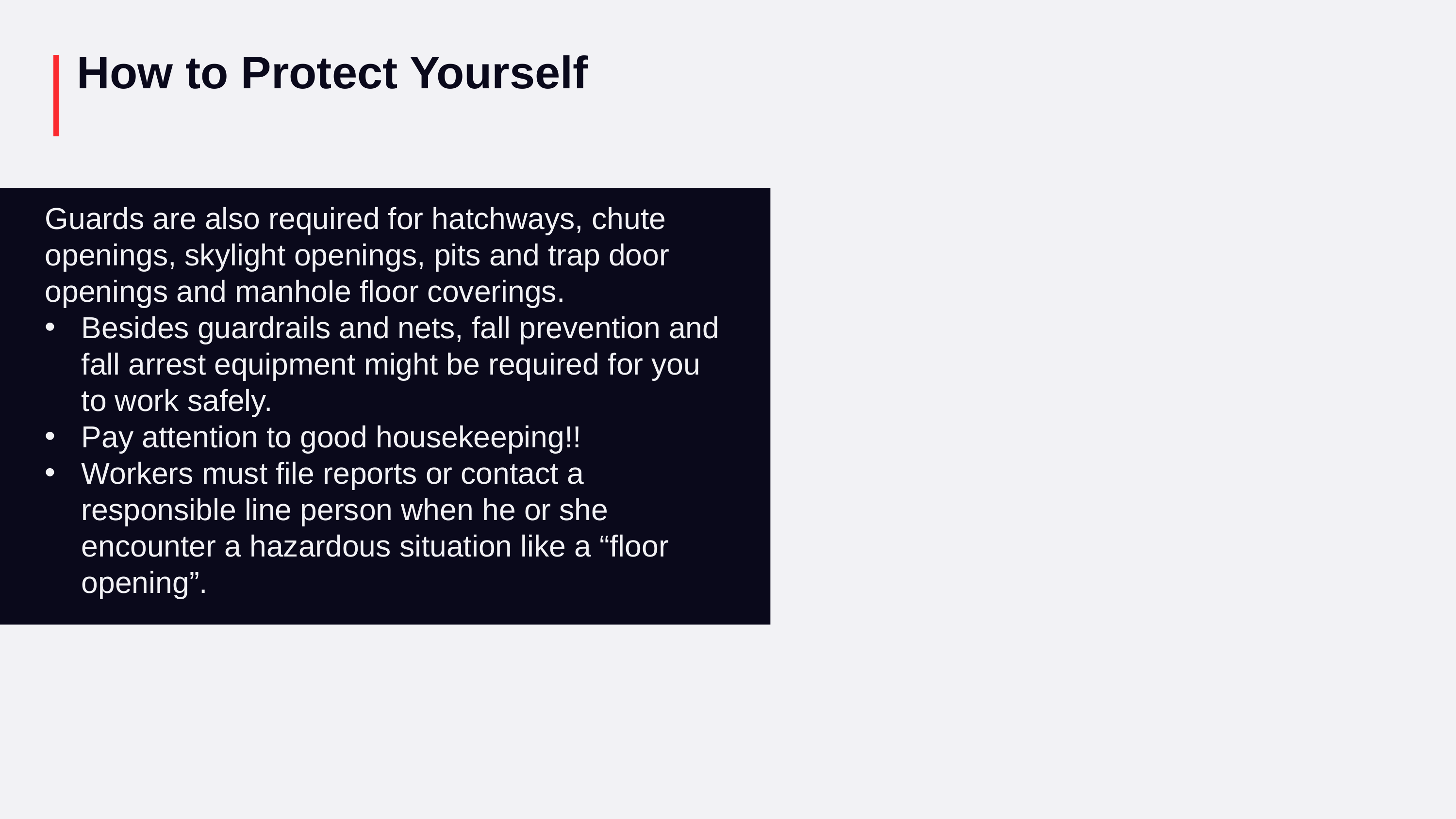

How to Protect Yourself

Guards are also required for hatchways, chute openings, skylight openings, pits and trap door openings and manhole floor coverings.
Besides guardrails and nets, fall prevention and fall arrest equipment might be required for you to work safely.
Pay attention to good housekeeping!!
Workers must file reports or contact a responsible line person when he or she encounter a hazardous situation like a “floor opening”.